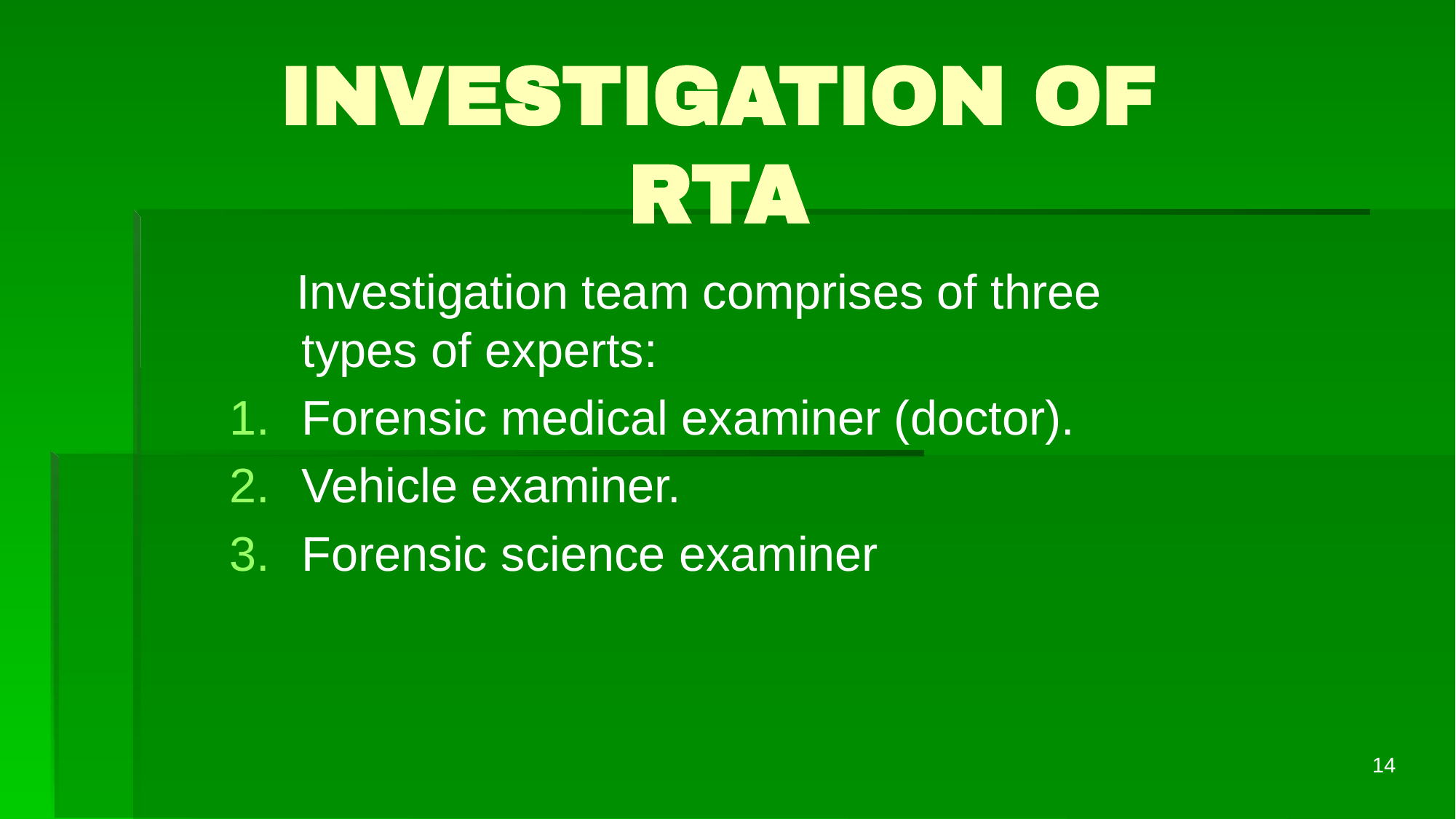

# INVESTIGATION OF RTA
     Investigation team comprises of three types of experts:
Forensic medical examiner (doctor).
Vehicle examiner.
Forensic science examiner
14